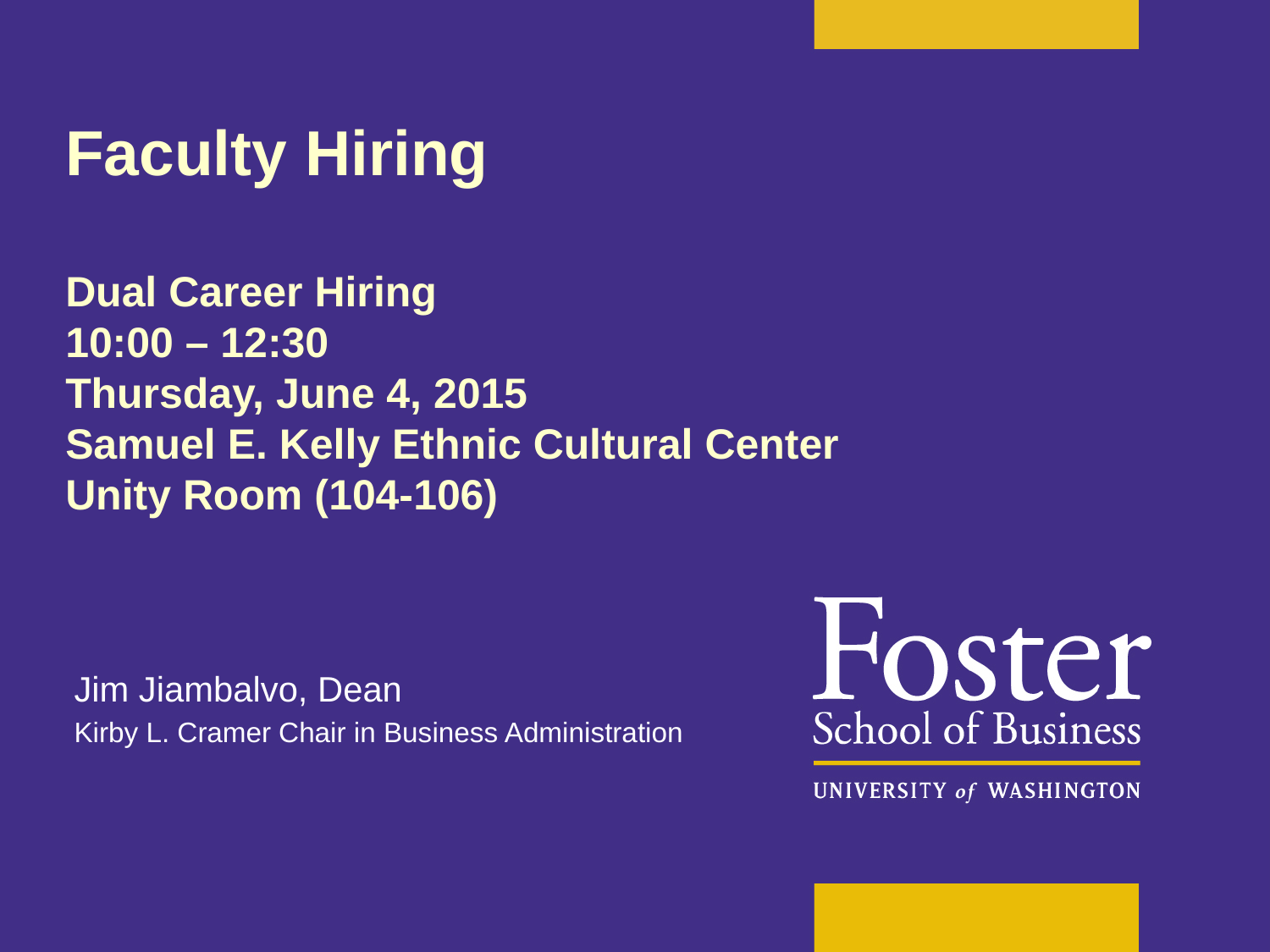

Faculty Hiring

Dual Career Hiring
10:00 – 12:30
Thursday, June 4, 2015
Samuel E. Kelly Ethnic Cultural Center
Unity Room (104-106)

Jim Jiambalvo, Dean
Kirby L. Cramer Chair in Business Administration